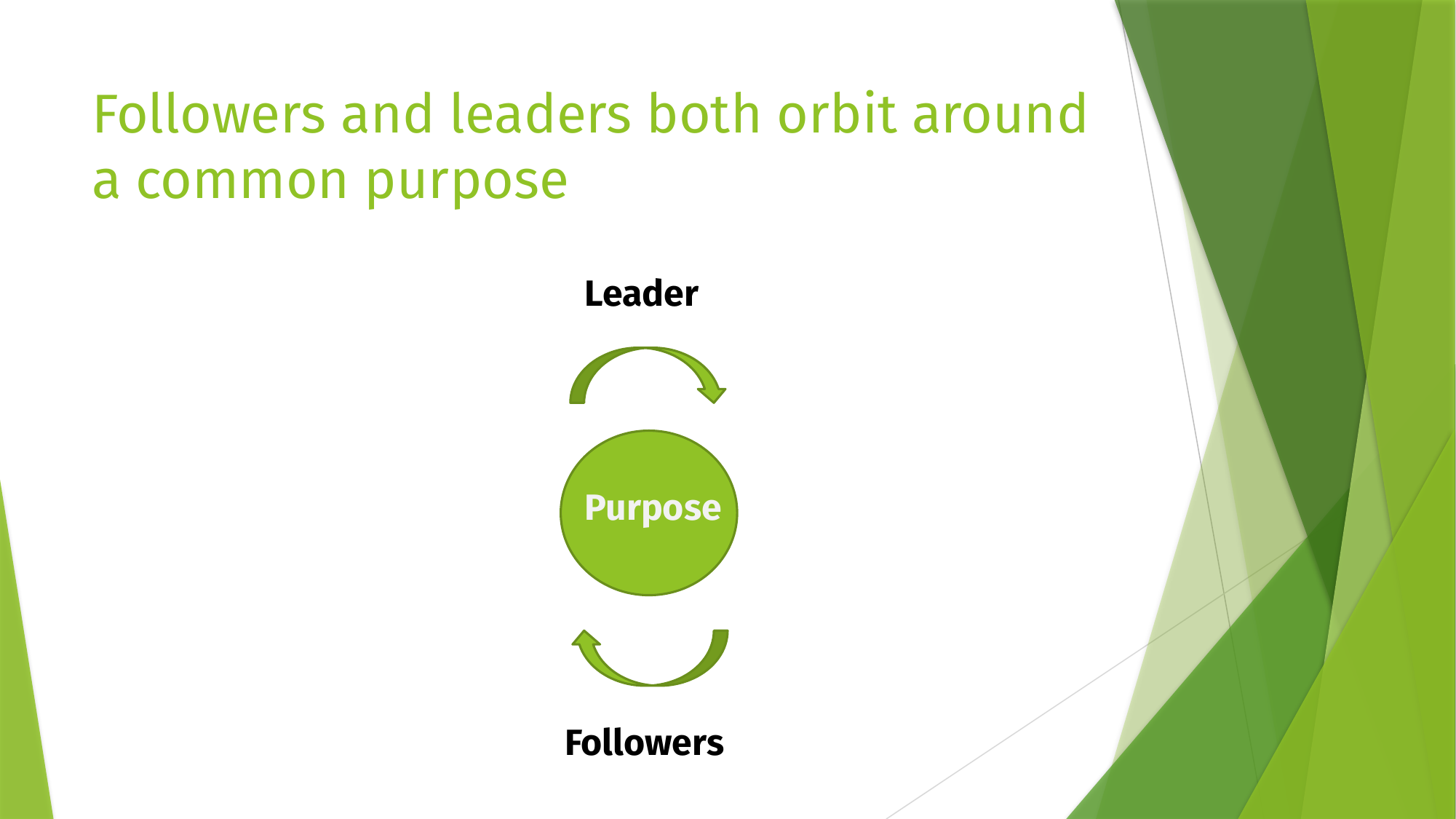

# Followers and leaders both orbit around a common purpose
Leader

Purpose

Followers